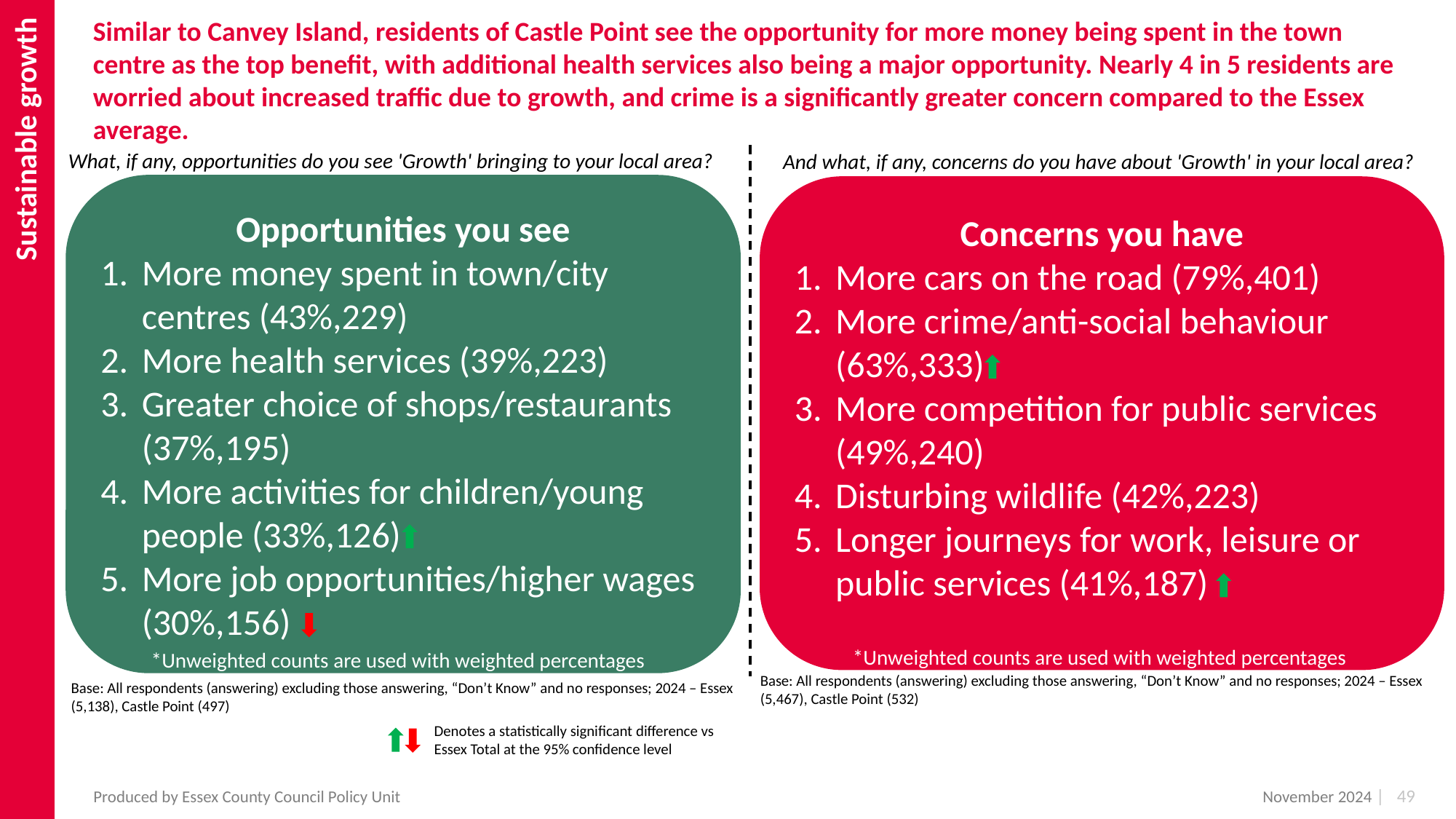

Sustainable growth
Similar to Canvey Island, residents of Castle Point see the opportunity for more money being spent in the town centre as the top benefit, with additional health services also being a major opportunity. Nearly 4 in 5 residents are worried about increased traffic due to growth, and crime is a significantly greater concern compared to the Essex average.
What, if any, opportunities do you see 'Growth' bringing to your local area?
 And what, if any, concerns do you have about 'Growth' in your local area?
Opportunities you see
More money spent in town/city centres (43%,229)
More health services (39%,223)
Greater choice of shops/restaurants (37%,195)
More activities for children/young people (33%,126)
More job opportunities/higher wages (30%,156)
Concerns you have
More cars on the road (79%,401)
More crime/anti-social behaviour (63%,333)
More competition for public services (49%,240)
Disturbing wildlife (42%,223)
Longer journeys for work, leisure or public services (41%,187)

*Unweighted counts are used with weighted percentages
*Unweighted counts are used with weighted percentages
Base: All respondents (answering) excluding those answering, “Don’t Know” and no responses; 2024 – Essex (5,467), Castle Point (532)
Base: All respondents (answering) excluding those answering, “Don’t Know” and no responses; 2024 – Essex (5,138), Castle Point (497)
Denotes a statistically significant difference vs Essex Total at the 95% confidence level

November 2024
|   49
Produced by Essex County Council Policy Unit